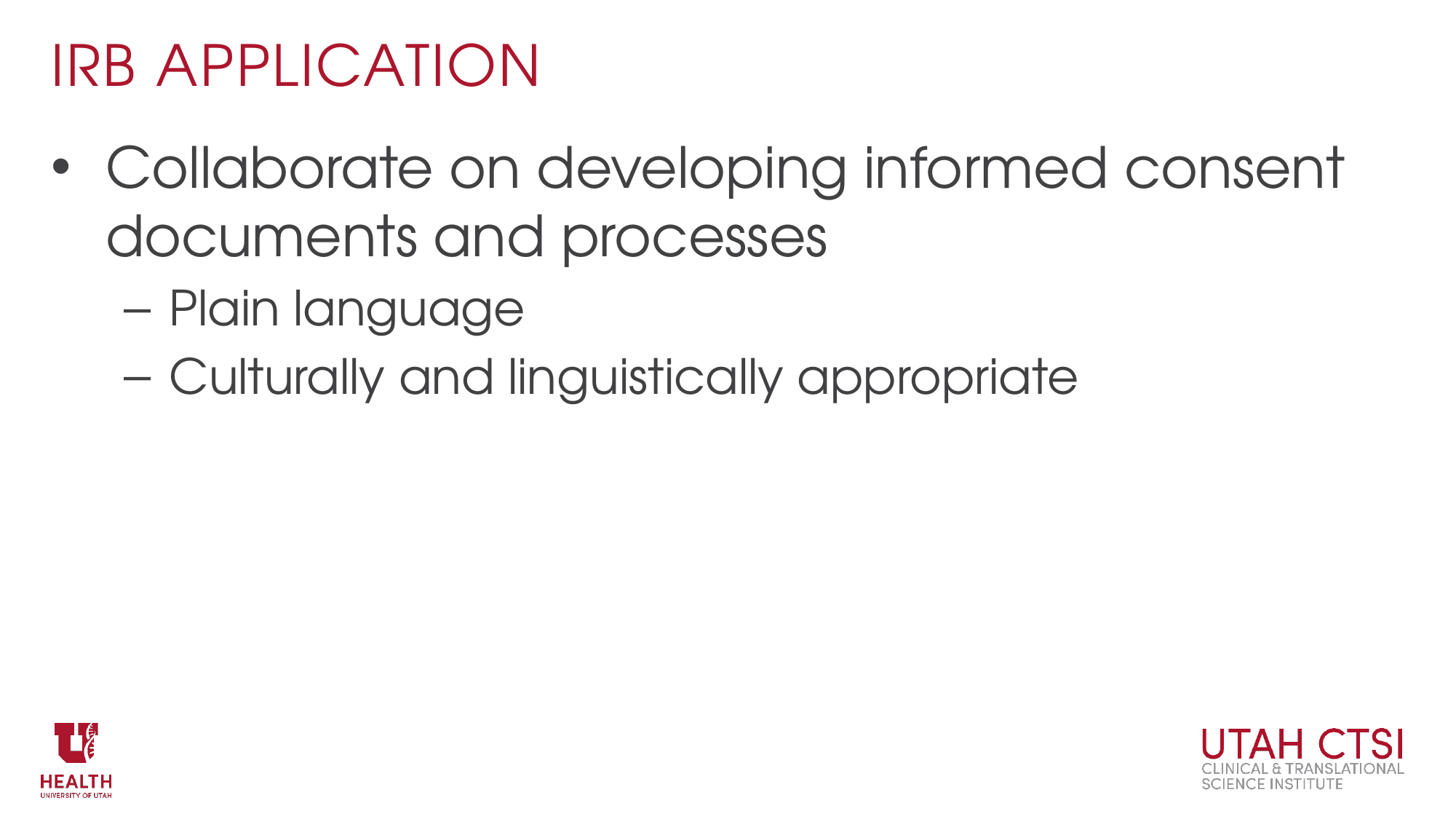

# IRB Application
Collaborate on developing informed consent documents and processes
Plain language
Culturally and linguistically appropriate